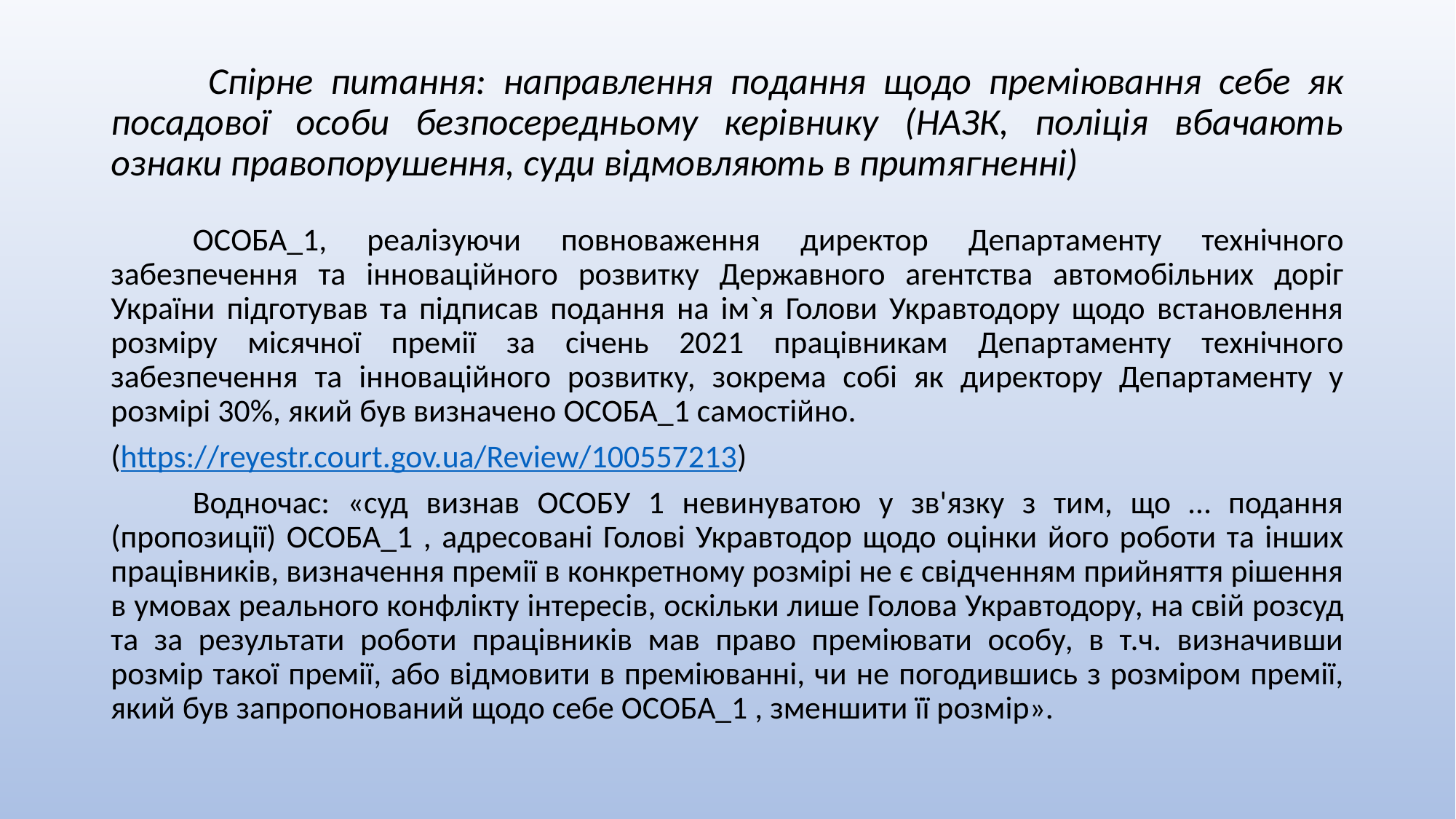

# Спірне питання: направлення подання щодо преміювання себе як посадової особи безпосередньому керівнику (НАЗК, поліція вбачають ознаки правопорушення, суди відмовляють в притягненні)
	ОСОБА_1, реалізуючи повноваження директор Департаменту технічного забезпечення та інноваційного розвитку Державного агентства автомобільних доріг України підготував та підписав подання на ім`я Голови Укравтодору щодо встановлення розміру місячної премії за січень 2021 працівникам Департаменту технічного забезпечення та інноваційного розвитку, зокрема собі як директору Департаменту у розмірі 30%, який був визначено ОСОБА_1 самостійно.
(https://reyestr.court.gov.ua/Review/100557213)
	Водночас: «суд визнав ОСОБУ 1 невинуватою у зв'язку з тим, що … подання (пропозиції) ОСОБА_1 , адресовані Голові Укравтодор щодо оцінки його роботи та інших працівників, визначення премії в конкретному розмірі не є свідченням прийняття рішення в умовах реального конфлікту інтересів, оскільки лише Голова Укравтодору, на свій розсуд та за результати роботи працівників мав право преміювати особу, в т.ч. визначивши розмір такої премії, або відмовити в преміюванні, чи не погодившись з розміром премії, який був запропонований щодо себе ОСОБА_1 , зменшити її розмір».